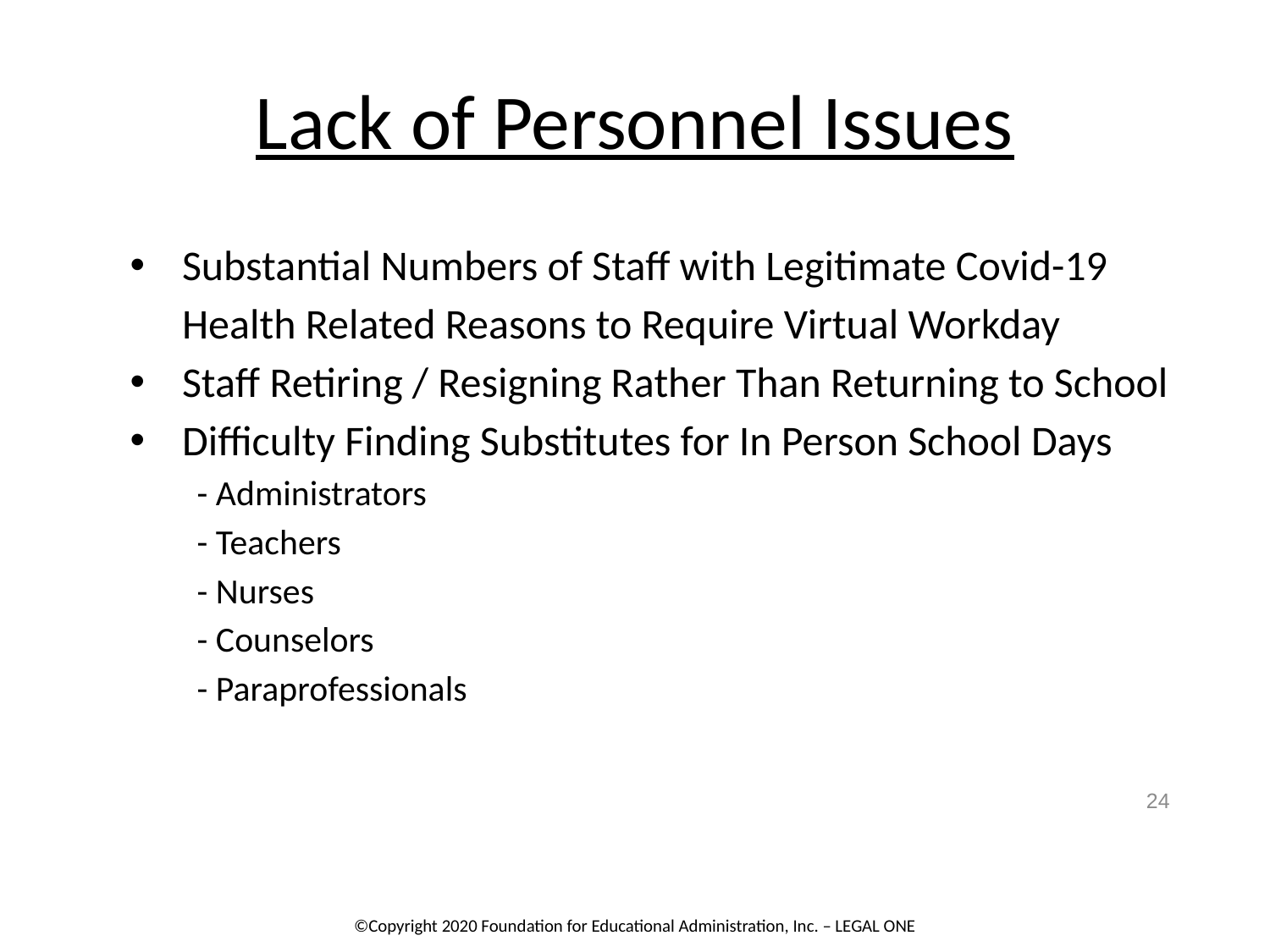

# Lack of Personnel Issues
Substantial Numbers of Staff with Legitimate Covid-19 Health Related Reasons to Require Virtual Workday
Staff Retiring / Resigning Rather Than Returning to School
Difficulty Finding Substitutes for In Person School Days
- Administrators
- Teachers
- Nurses
- Counselors
- Paraprofessionals
24